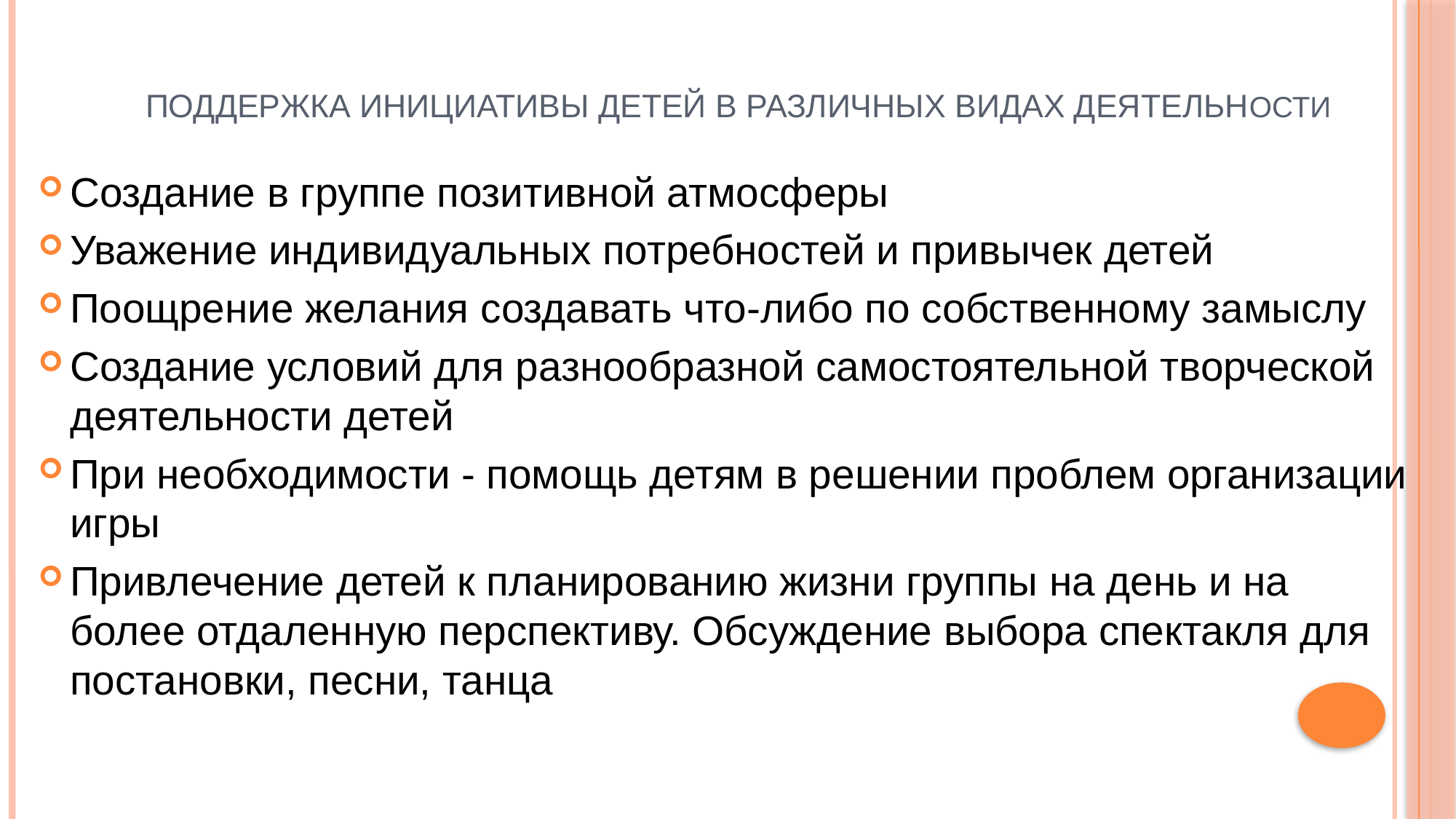

# Поддержка инициативы детей в различных видах деятельности
Создание в группе позитивной атмосферы
Уважение индивидуальных потребностей и привычек детей
Поощрение желания создавать что-либо по собственному замыслу
Создание условий для разнообразной самостоятельной творческой деятельности детей
При необходимости - помощь детям в решении проблем организации игры
Привлечение детей к планированию жизни группы на день и на более отдаленную перспективу. Обсуждение выбора спектакля для постановки, песни, танца